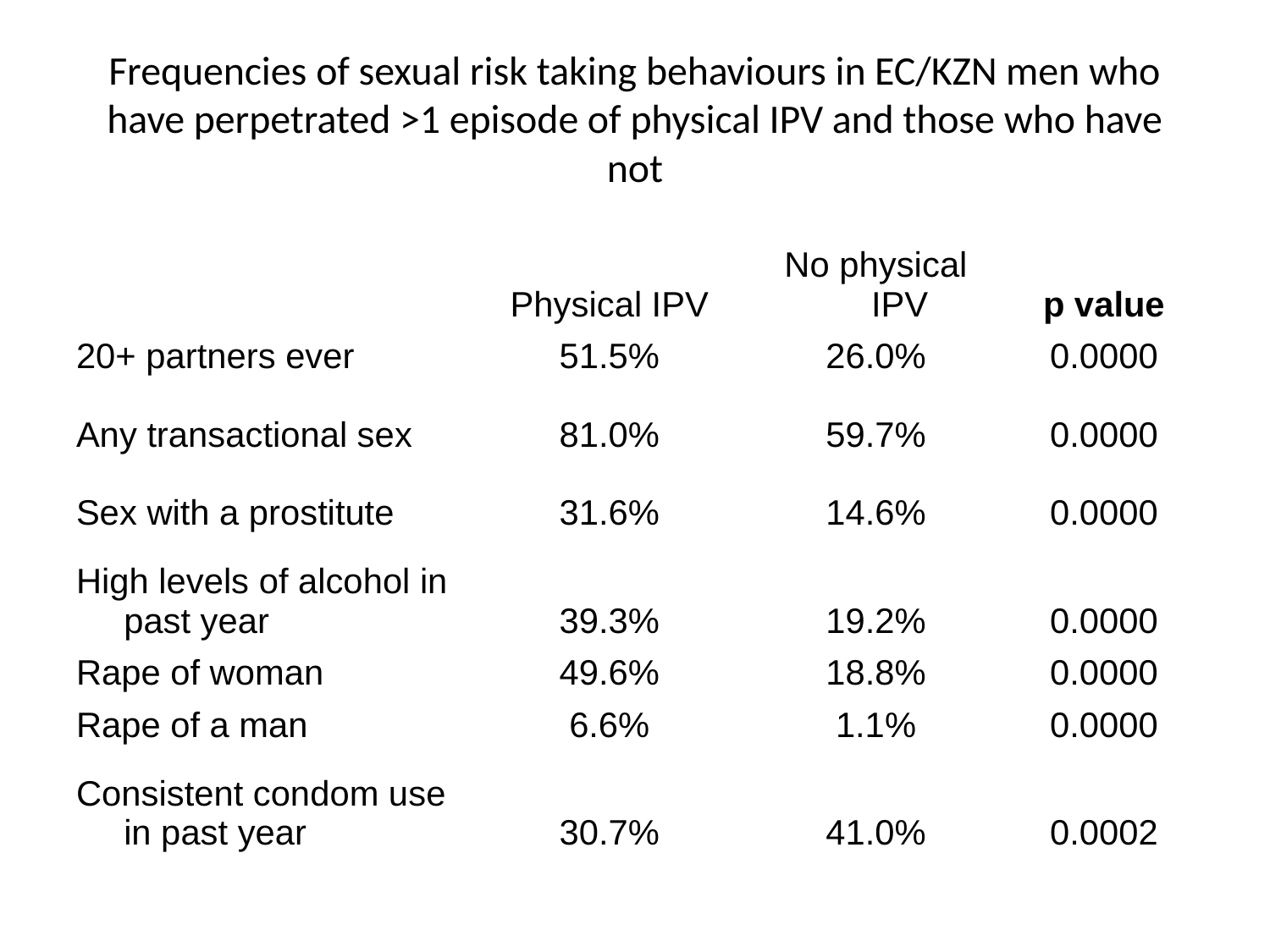

# Frequencies of sexual risk taking behaviours in EC/KZN men who have perpetrated >1 episode of physical IPV and those who have not
|  | Physical IPV | No physical IPV | p value |
| --- | --- | --- | --- |
| 20+ partners ever | 51.5% | 26.0% | 0.0000 |
| Any transactional sex | 81.0% | 59.7% | 0.0000 |
| Sex with a prostitute | 31.6% | 14.6% | 0.0000 |
| High levels of alcohol in past year | 39.3% | 19.2% | 0.0000 |
| Rape of woman | 49.6% | 18.8% | 0.0000 |
| Rape of a man | 6.6% | 1.1% | 0.0000 |
| Consistent condom use in past year | 30.7% | 41.0% | 0.0002 |